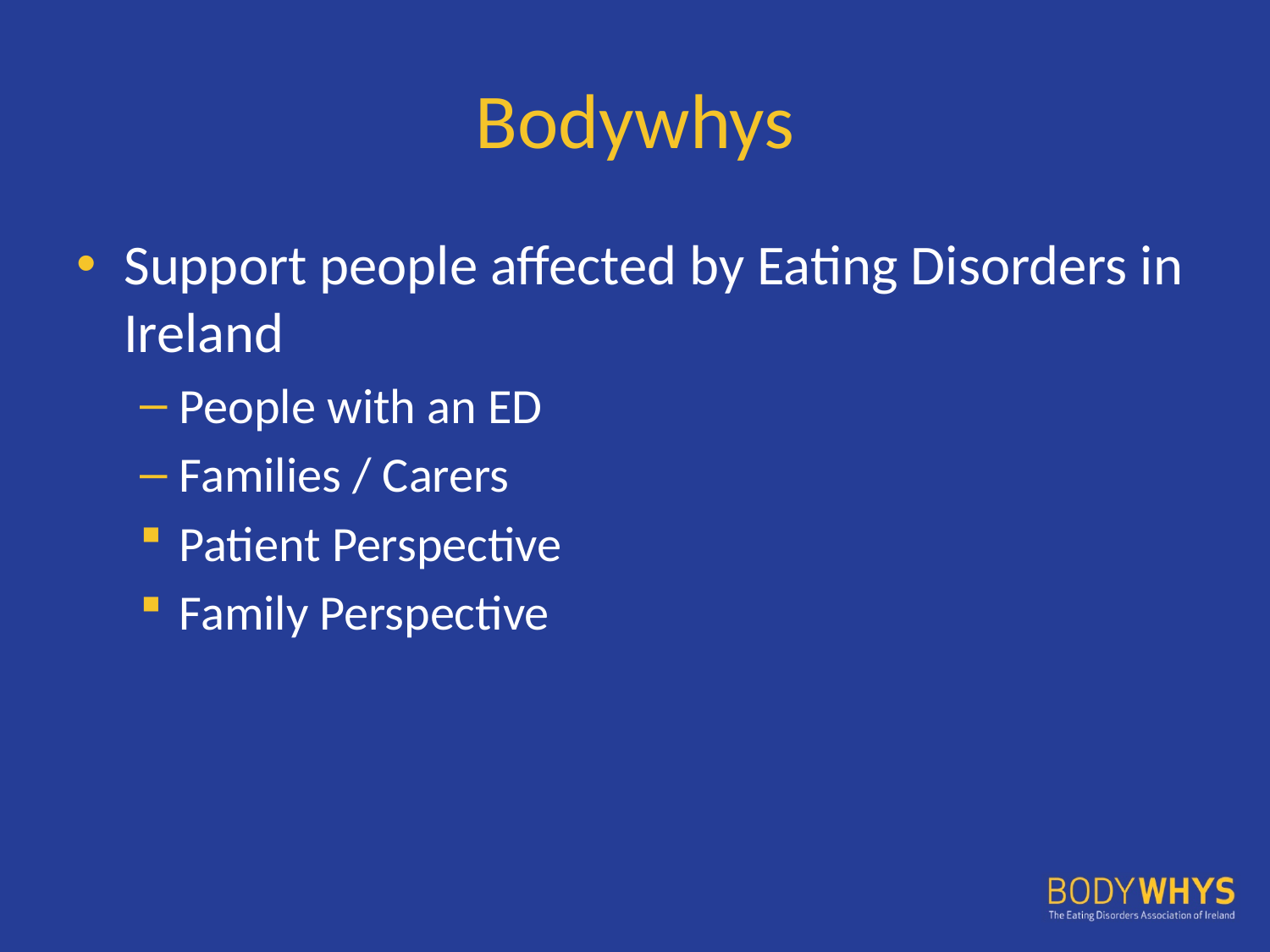

# Bodywhys
Support people affected by Eating Disorders in Ireland
People with an ED
Families / Carers
Patient Perspective
Family Perspective